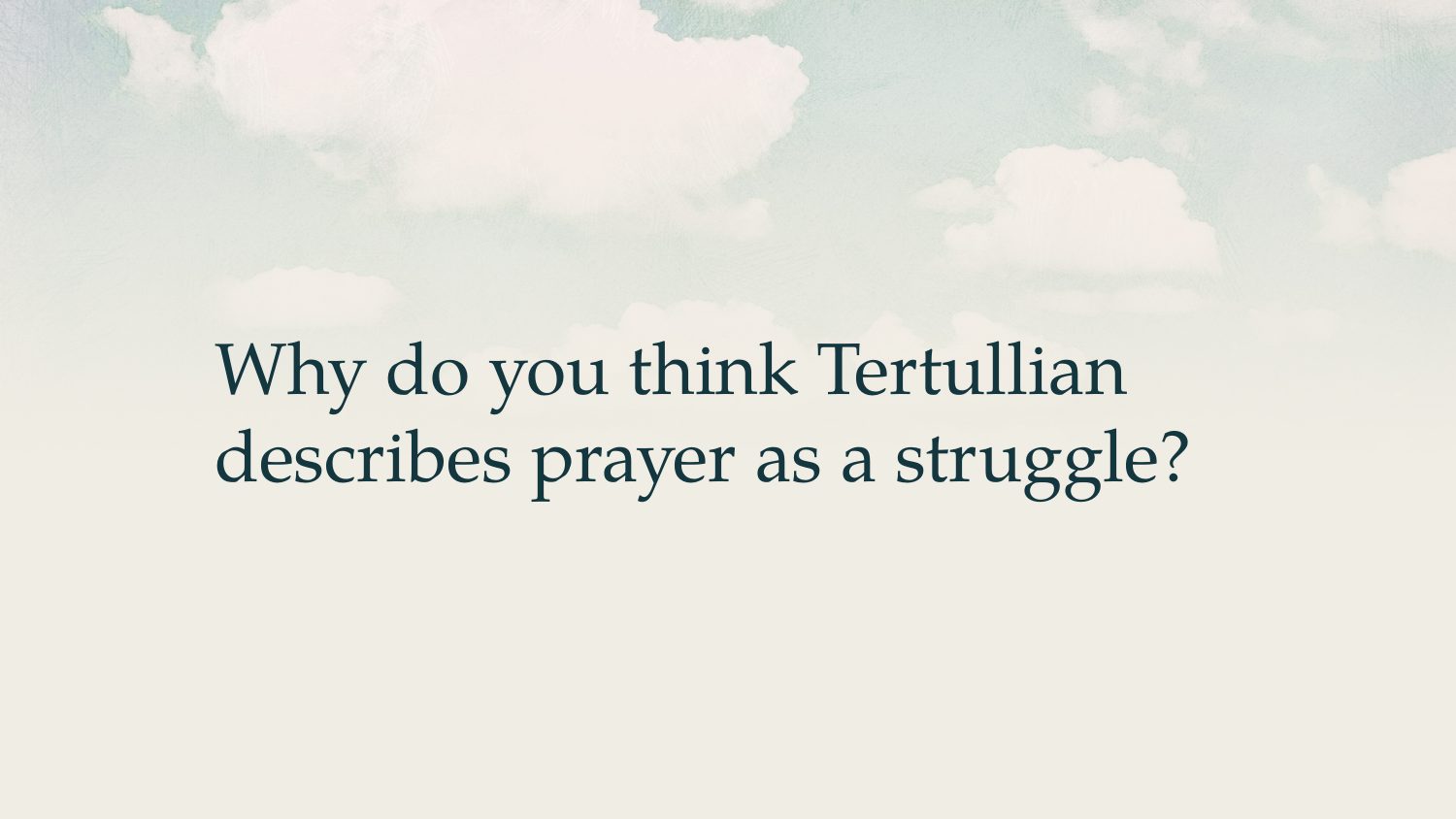

Why do you think Tertullian describes prayer as a struggle?